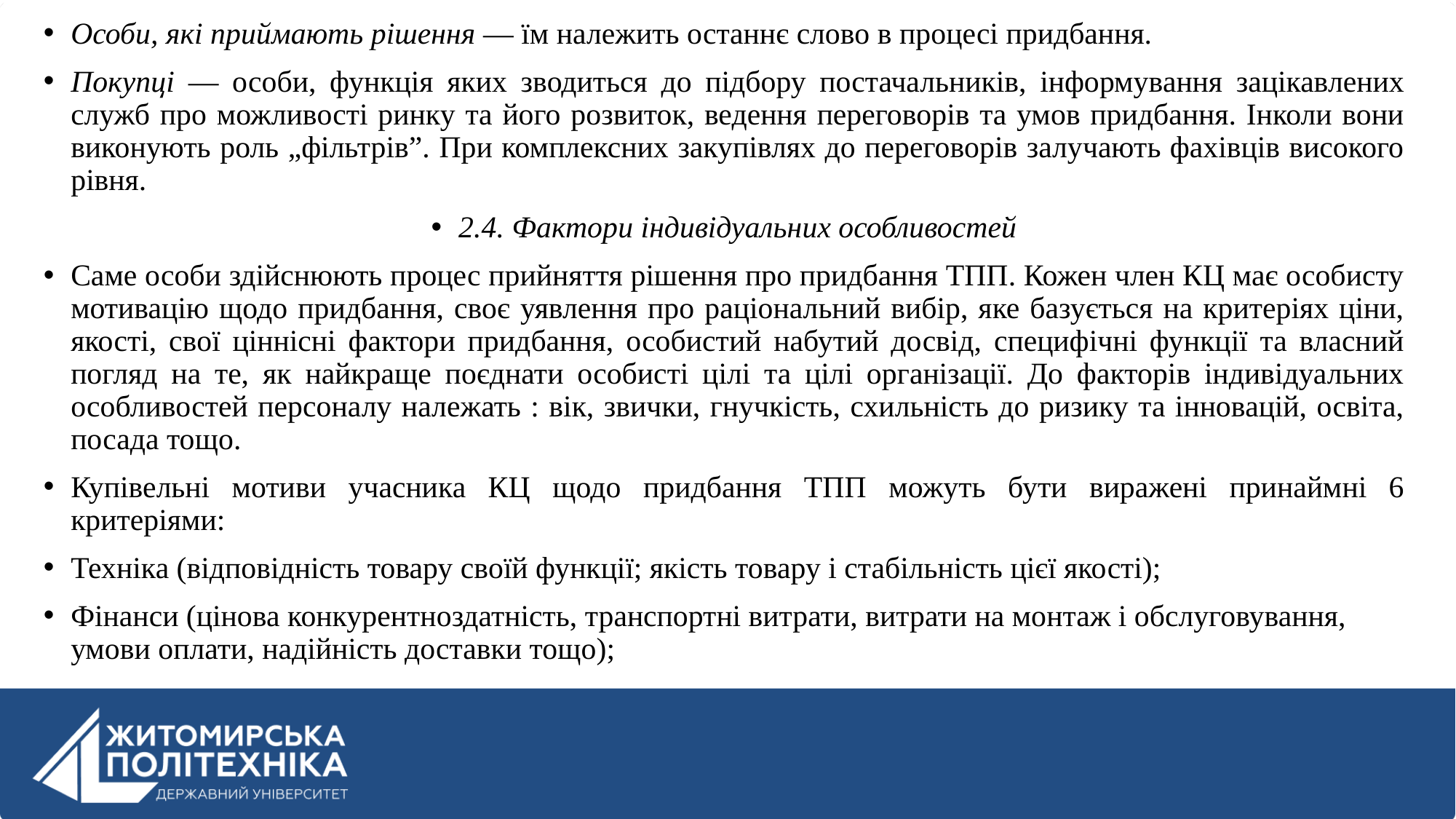

Особи, які приймають рішення — їм належить останнє слово в процесі придбання.
Покупці — особи, функція яких зводиться до підбору постачальників, інформування зацікавлених служб про можливості ринку та його розвиток, ведення переговорів та умов придбання. Інколи вони виконують роль „фільтрів”. При комплексних закупівлях до переговорів залучають фахівців високого рівня.
2.4. Фактори індивідуальних особливостей
Саме особи здійснюють процес прийняття рішення про придбання ТПП. Кожен член КЦ має особисту мотивацію щодо придбання, своє уявлення про раціональний вибір, яке базується на критеріях ціни, якості, свої ціннісні фактори придбання, особистий набутий досвід, специфічні функції та власний погляд на те, як найкраще поєднати особисті цілі та цілі організації. До факторів індивідуальних особливостей персоналу належать : вік, звички, гнучкість, схильність до ризику та інновацій, освіта, посада тощо.
Купівельні мотиви учасника КЦ щодо придбання ТПП можуть бути виражені принаймні 6 критеріями:
Техніка (відповідність товару своїй функції; якість товару і стабільність цієї якості);
Фінанси (цінова конкурентноздатність, транспортні витрати, витрати на монтаж і обслуговування, умови оплати, надійність доставки тощо);